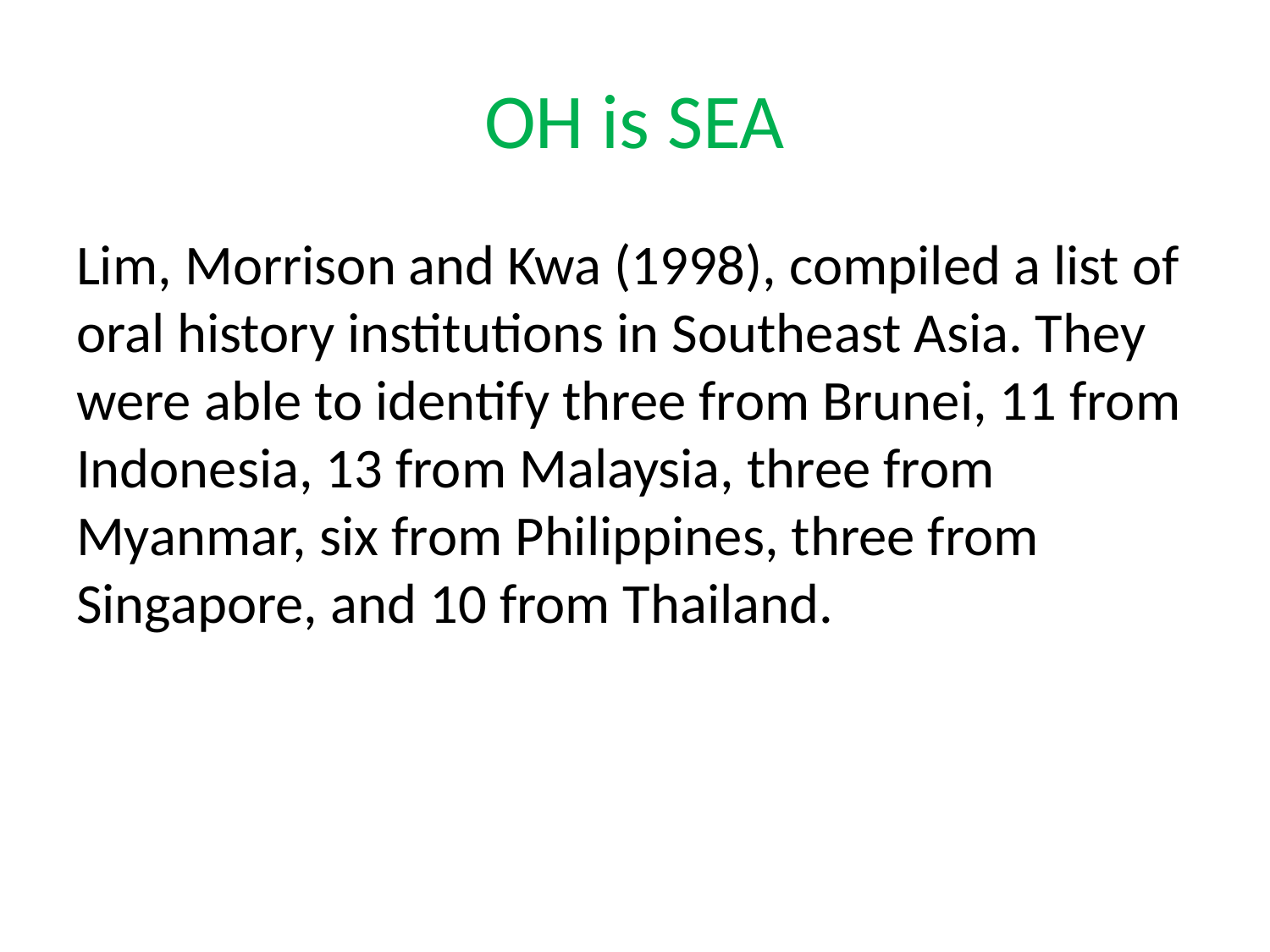

# OH is SEA
Lim, Morrison and Kwa (1998), compiled a list of oral history institutions in Southeast Asia. They were able to identify three from Brunei, 11 from Indonesia, 13 from Malaysia, three from Myanmar, six from Philippines, three from Singapore, and 10 from Thailand.